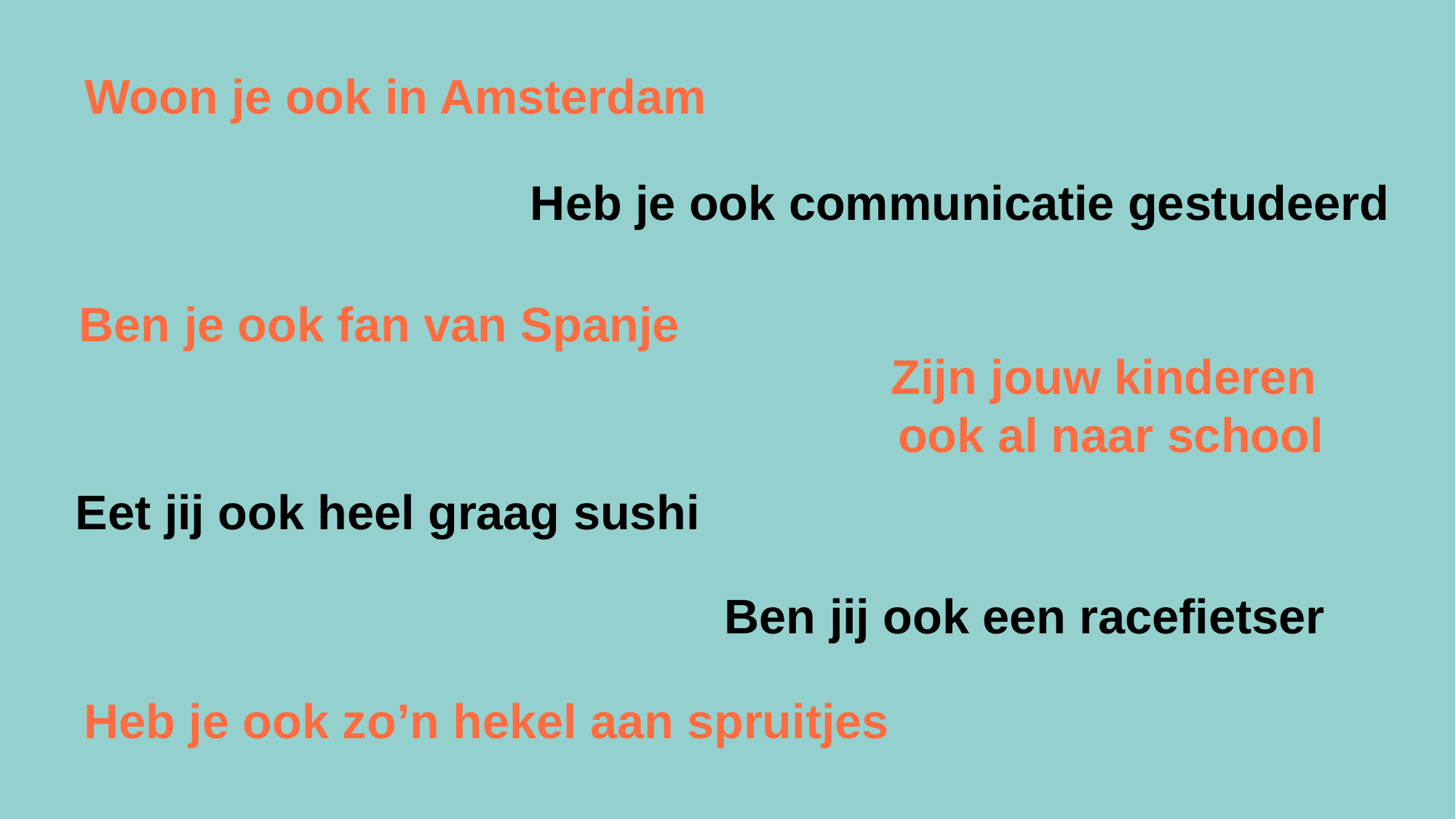

Woon je ook in Amsterdam
Heb je ook communicatie gestudeerd
Ben je ook fan van Spanje
Zijn jouw kinderen
ook al naar school
Eet jij ook heel graag sushi
Ben jij ook een racefietser
Heb je ook zo’n hekel aan spruitjes